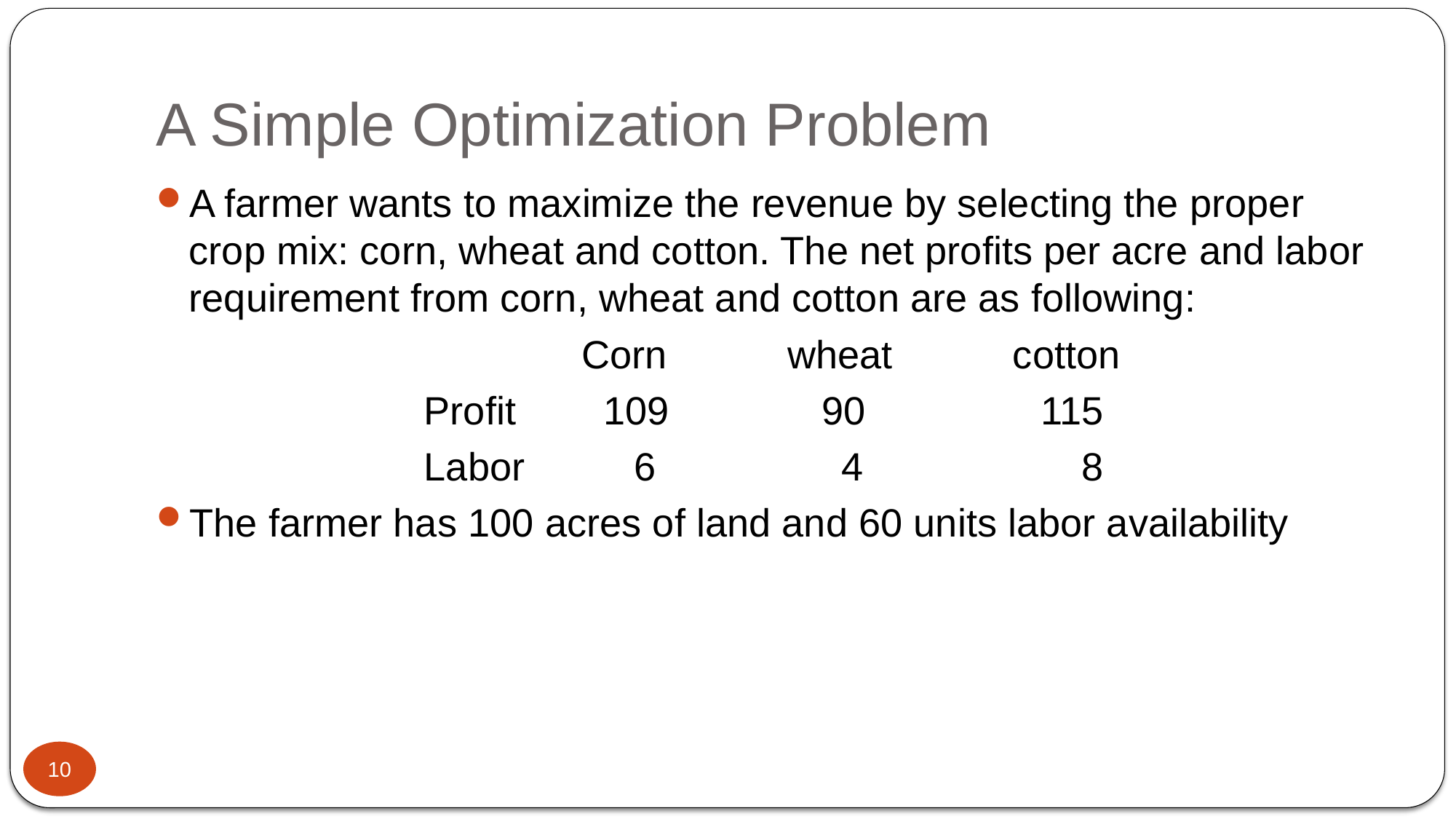

# A Simple Optimization Problem
A farmer wants to maximize the revenue by selecting the proper crop mix: corn, wheat and cotton. The net profits per acre and labor requirement from corn, wheat and cotton are as following:
                Corn           wheat           cotton
Profit        109              90                115
Labor          6                 4                    8
The farmer has 100 acres of land and 60 units labor availability
10